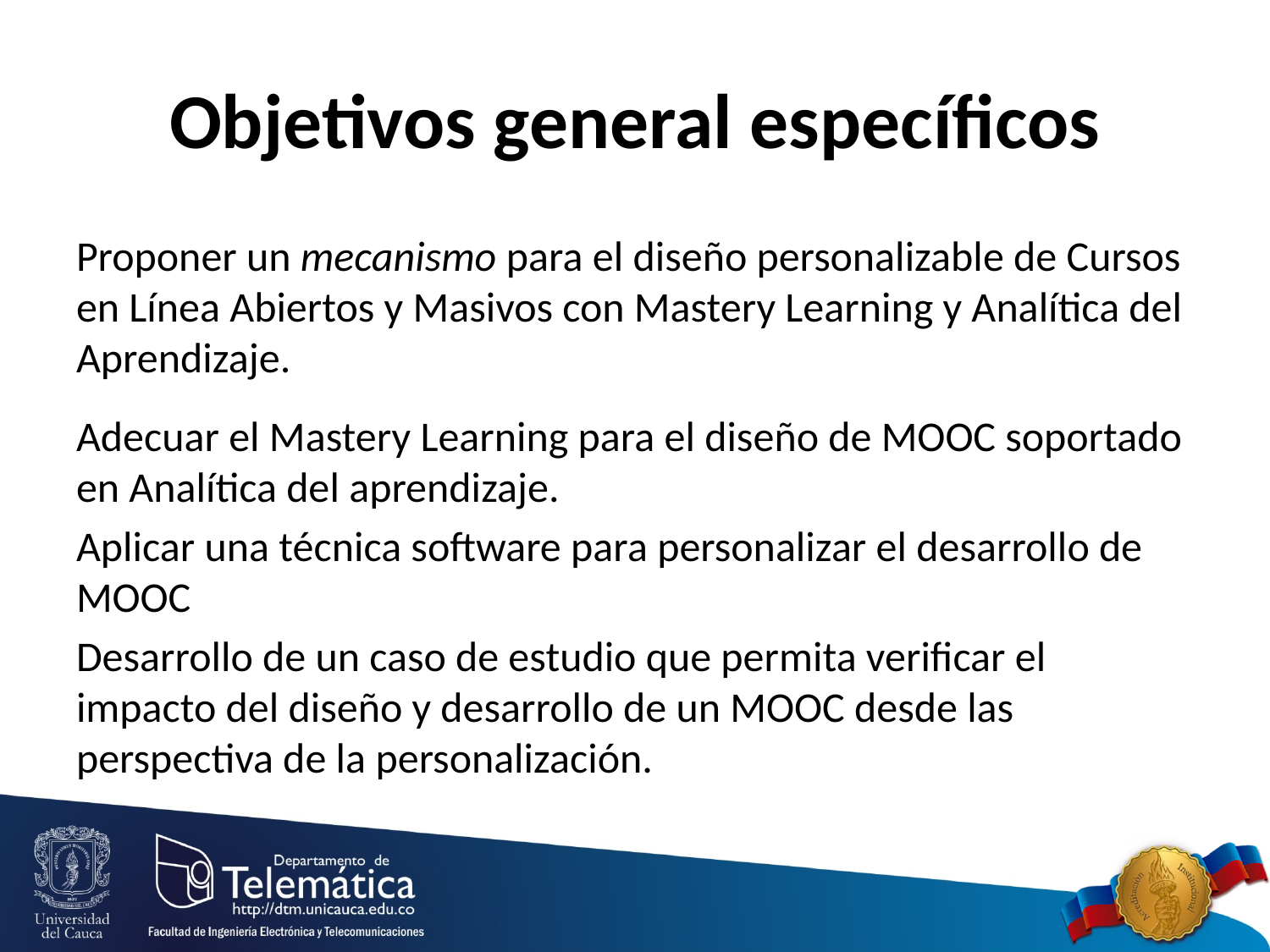

# Objetivos general específicos
Proponer un mecanismo para el diseño personalizable de Cursos en Línea Abiertos y Masivos con Mastery Learning y Analítica del Aprendizaje.

Adecuar el Mastery Learning para el diseño de MOOC soportado en Analítica del aprendizaje.
Aplicar una técnica software para personalizar el desarrollo de MOOC
Desarrollo de un caso de estudio que permita verificar el impacto del diseño y desarrollo de un MOOC desde las perspectiva de la personalización.